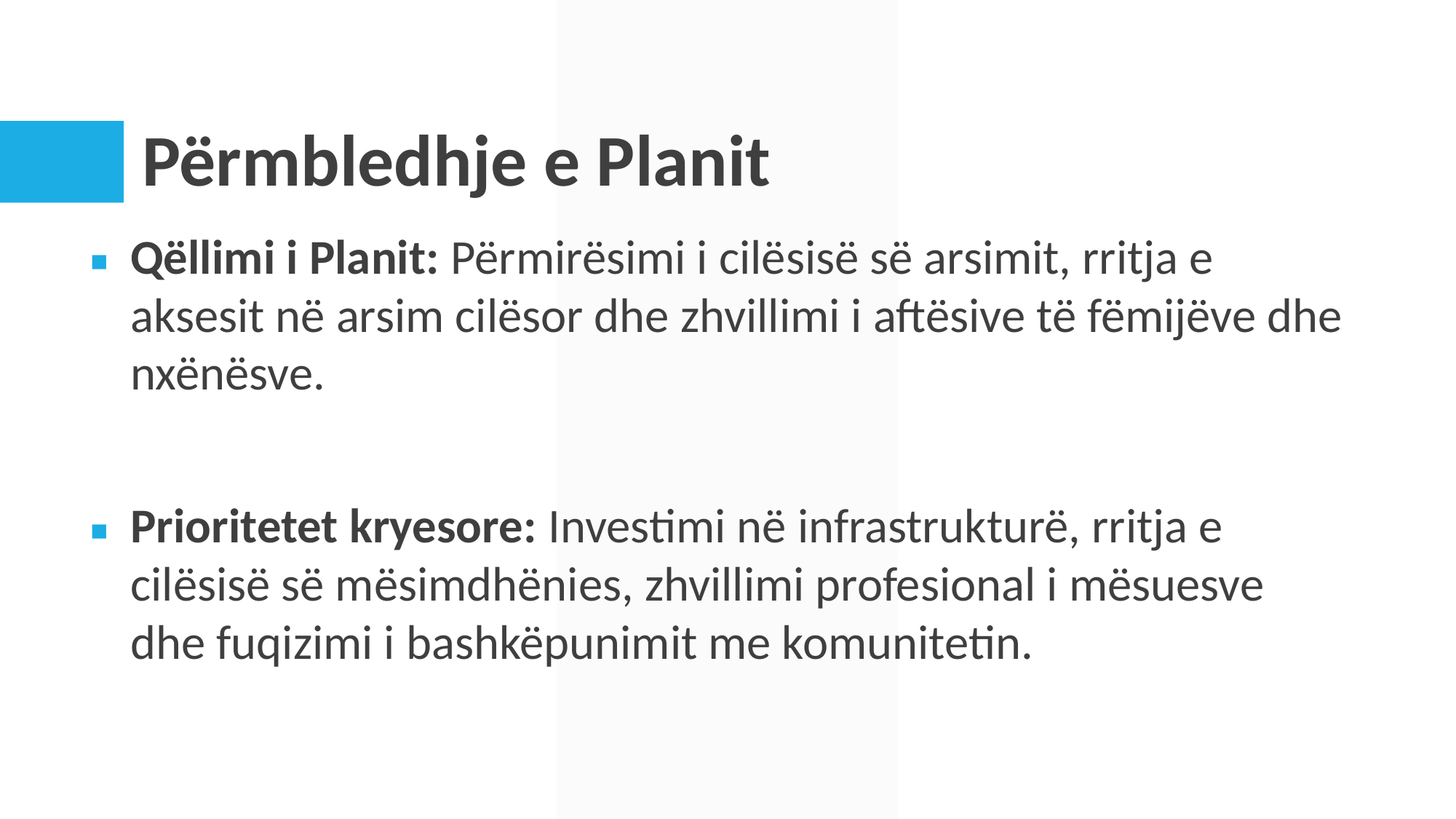

# Përmbledhje e Planit
Qëllimi i Planit: Përmirësimi i cilësisë së arsimit, rritja e aksesit në arsim cilësor dhe zhvillimi i aftësive të fëmijëve dhe nxënësve.

Prioritetet kryesore: Investimi në infrastrukturë, rritja e cilësisë së mësimdhënies, zhvillimi profesional i mësuesve dhe fuqizimi i bashkëpunimit me komunitetin.